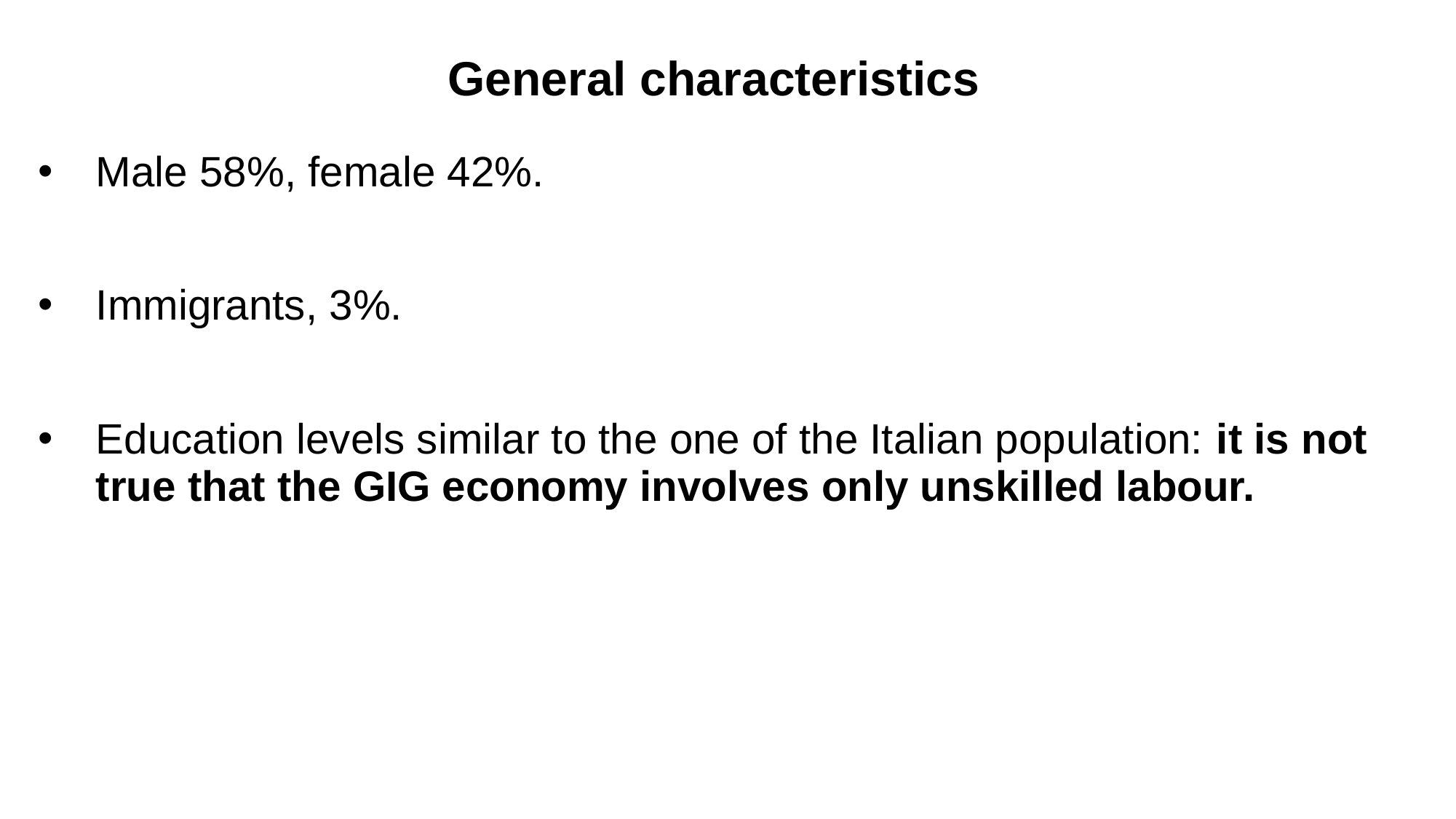

General characteristics
Male 58%, female 42%.

Immigrants, 3%.

Education levels similar to the one of the Italian population: it is not true that the GIG economy involves only unskilled labour.